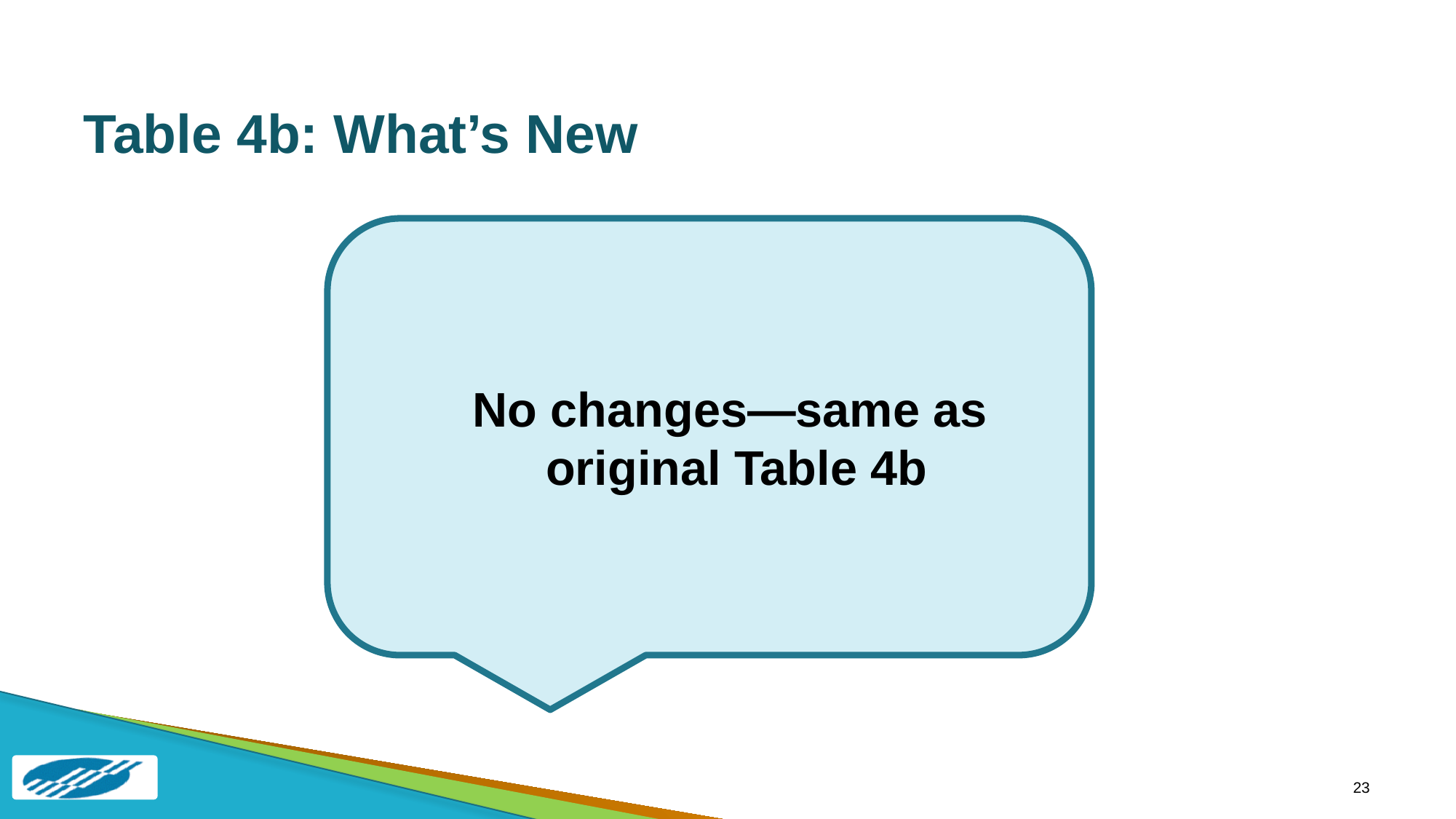

# Table 4b: What’s New
No changes—same as
original Table 4b
23